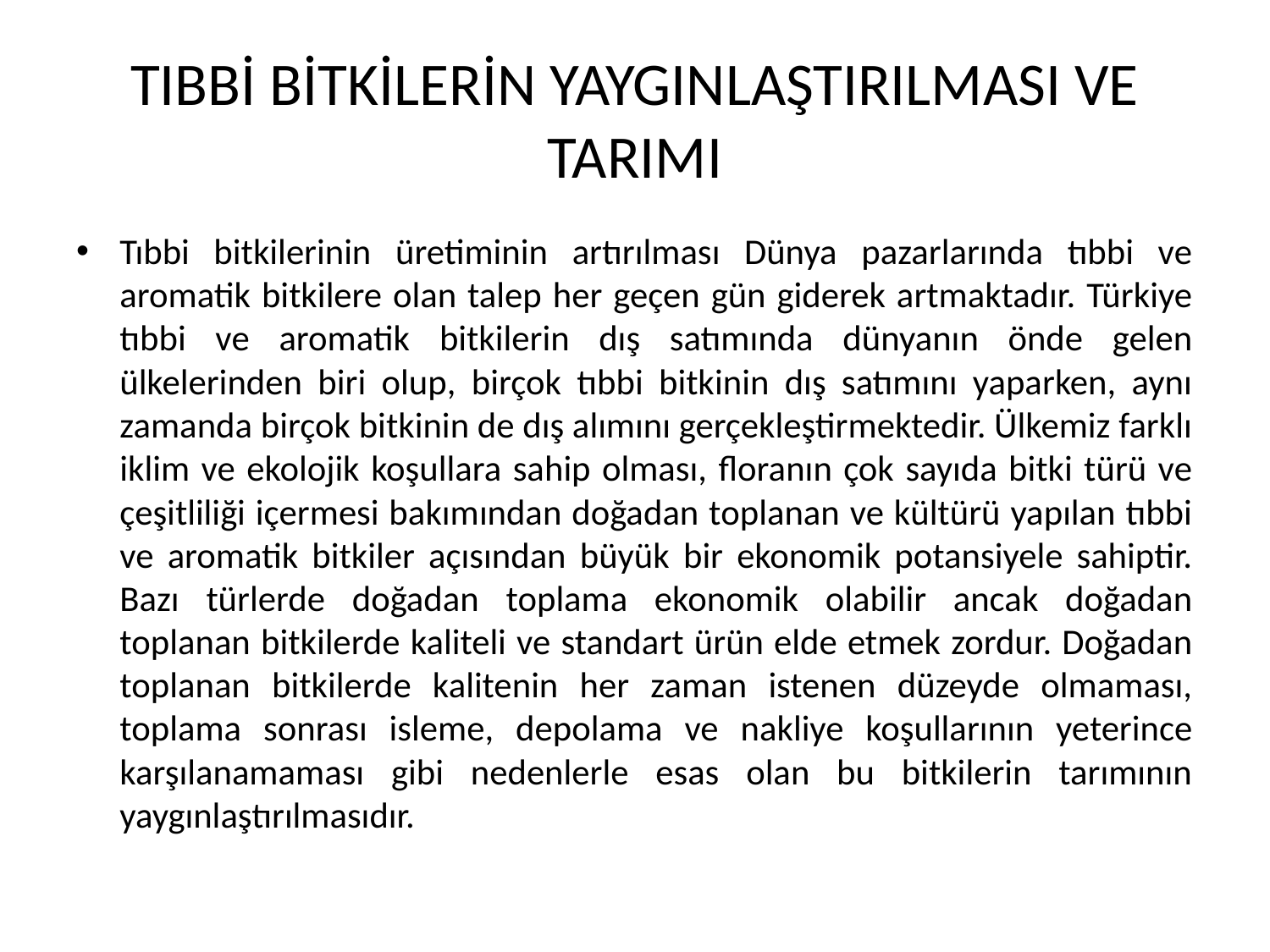

# TIBBİ BİTKİLERİN YAYGINLAŞTIRILMASI VE TARIMI
Tıbbi bitkilerinin üretiminin artırılması Dünya pazarlarında tıbbi ve aromatik bitkilere olan talep her geçen gün giderek artmaktadır. Türkiye tıbbi ve aromatik bitkilerin dış satımında dünyanın önde gelen ülkelerinden biri olup, birçok tıbbi bitkinin dış satımını yaparken, aynı zamanda birçok bitkinin de dış alımını gerçekleştirmektedir. Ülkemiz farklı iklim ve ekolojik koşullara sahip olması, floranın çok sayıda bitki türü ve çeşitliliği içermesi bakımından doğadan toplanan ve kültürü yapılan tıbbi ve aromatik bitkiler açısından büyük bir ekonomik potansiyele sahiptir. Bazı türlerde doğadan toplama ekonomik olabilir ancak doğadan toplanan bitkilerde kaliteli ve standart ürün elde etmek zordur. Doğadan toplanan bitkilerde kalitenin her zaman istenen düzeyde olmaması, toplama sonrası isleme, depolama ve nakliye koşullarının yeterince karşılanamaması gibi nedenlerle esas olan bu bitkilerin tarımının yaygınlaştırılmasıdır.